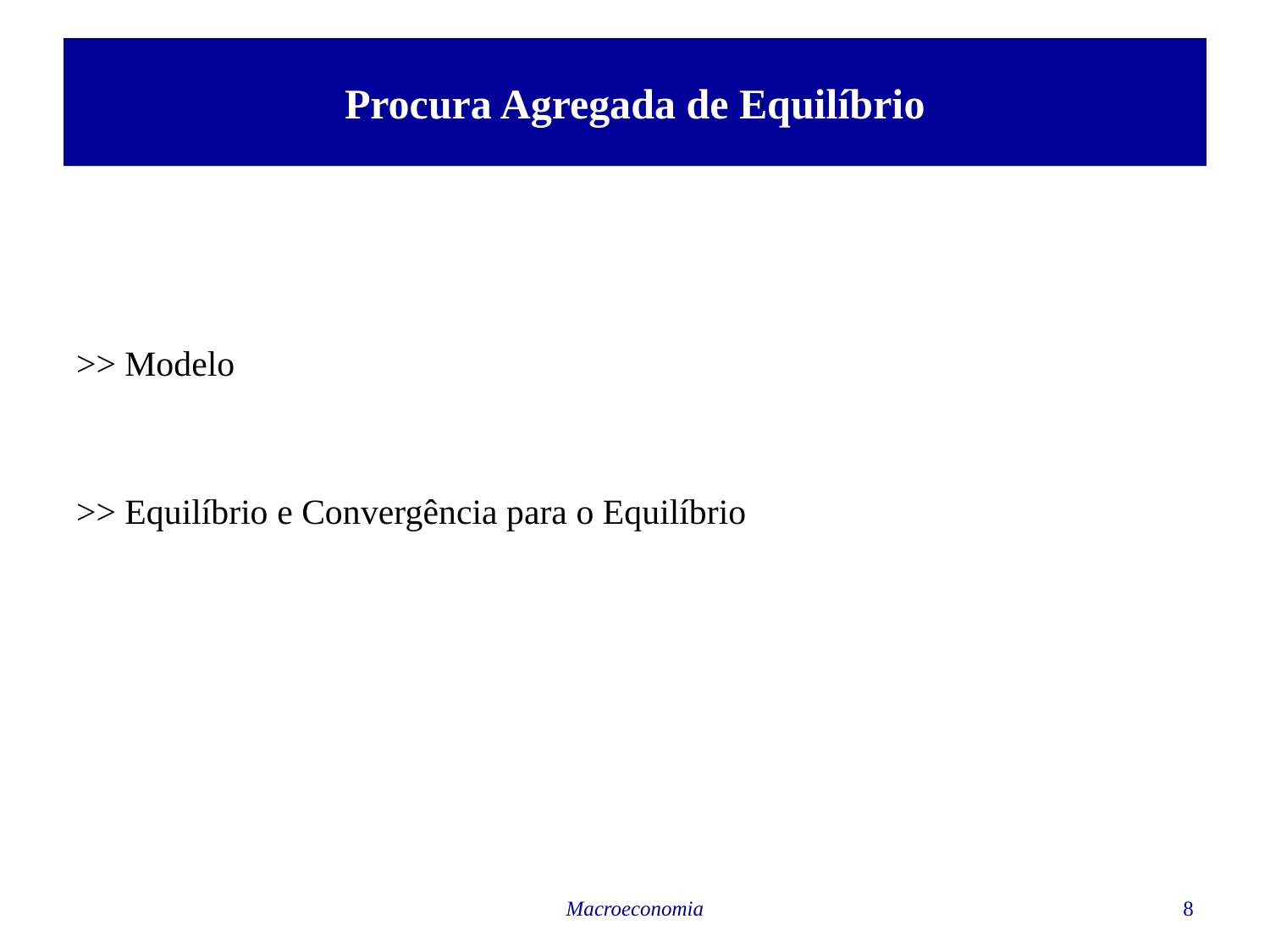

# Procura Agregada de Equilíbrio

>> Modelo

>> Equilíbrio e Convergência para o Equilíbrio

Macroeconomia
8